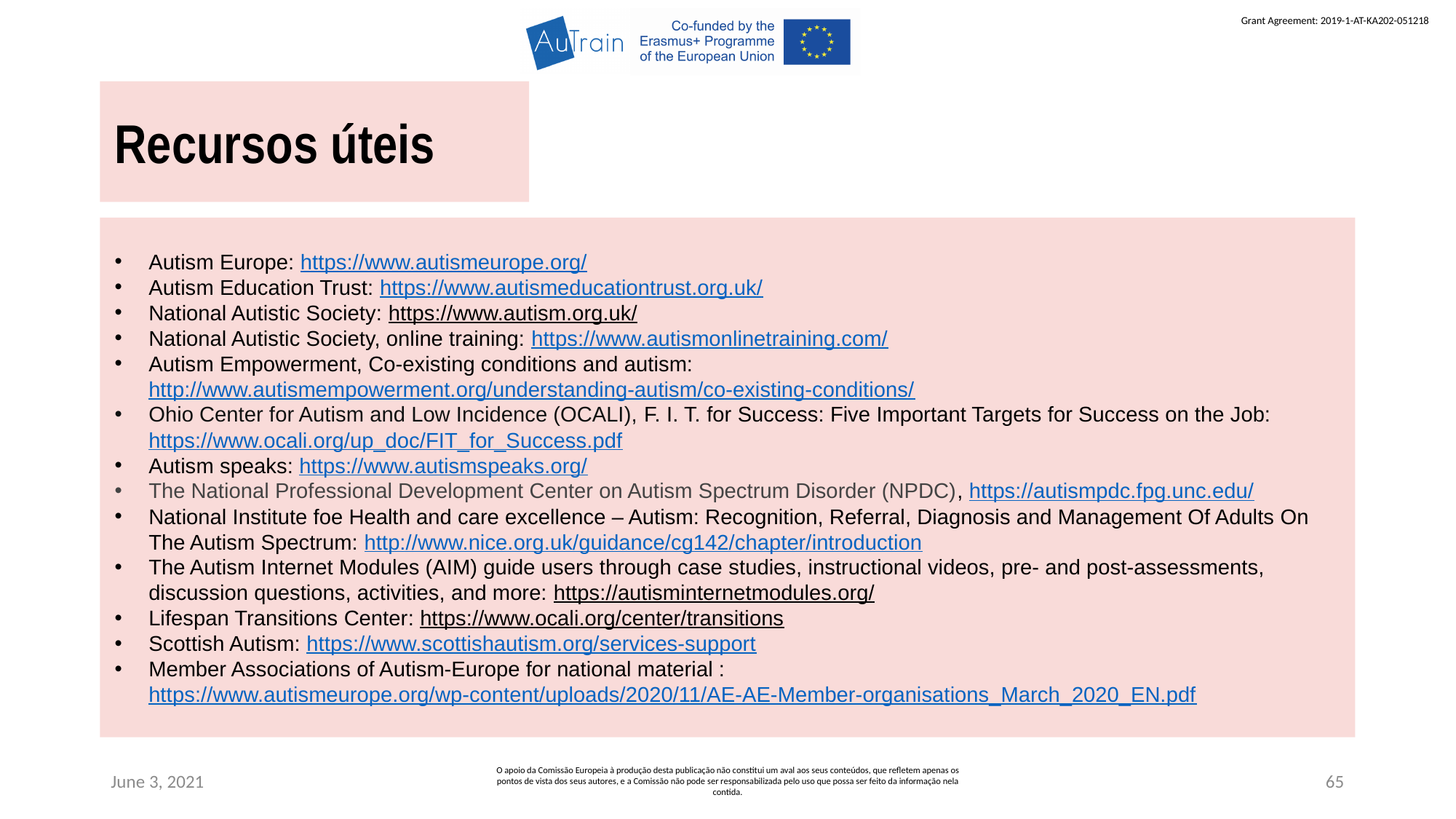

Recursos úteis
Autism Europe: https://www.autismeurope.org/
Autism Education Trust: https://www.autismeducationtrust.org.uk/
National Autistic Society: https://www.autism.org.uk/
National Autistic Society, online training: https://www.autismonlinetraining.com/
Autism Empowerment, Co-existing conditions and autism: http://www.autismempowerment.org/understanding-autism/co-existing-conditions/
Ohio Center for Autism and Low Incidence (OCALI), F. I. T. for Success: Five Important Targets for Success on the Job: https://www.ocali.org/up_doc/FIT_for_Success.pdf
Autism speaks: https://www.autismspeaks.org/
The National Professional Development Center on Autism Spectrum Disorder (NPDC), https://autismpdc.fpg.unc.edu/
National Institute foe Health and care excellence – Autism: Recognition, Referral, Diagnosis and Management Of Adults On The Autism Spectrum: http://www.nice.org.uk/guidance/cg142/chapter/introduction
The Autism Internet Modules (AIM) guide users through case studies, instructional videos, pre- and post-assessments, discussion questions, activities, and more: https://autisminternetmodules.org/
Lifespan Transitions Center: https://www.ocali.org/center/transitions
Scottish Autism: https://www.scottishautism.org/services-support
Member Associations of Autism-Europe for national material : https://www.autismeurope.org/wp-content/uploads/2020/11/AE-AE-Member-organisations_March_2020_EN.pdf

June 3, 2021
O apoio da Comissão Europeia à produção desta publicação não constitui um aval aos seus conteúdos, que refletem apenas os pontos de vista dos seus autores, e a Comissão não pode ser responsabilizada pelo uso que possa ser feito da informação nela contida.
65